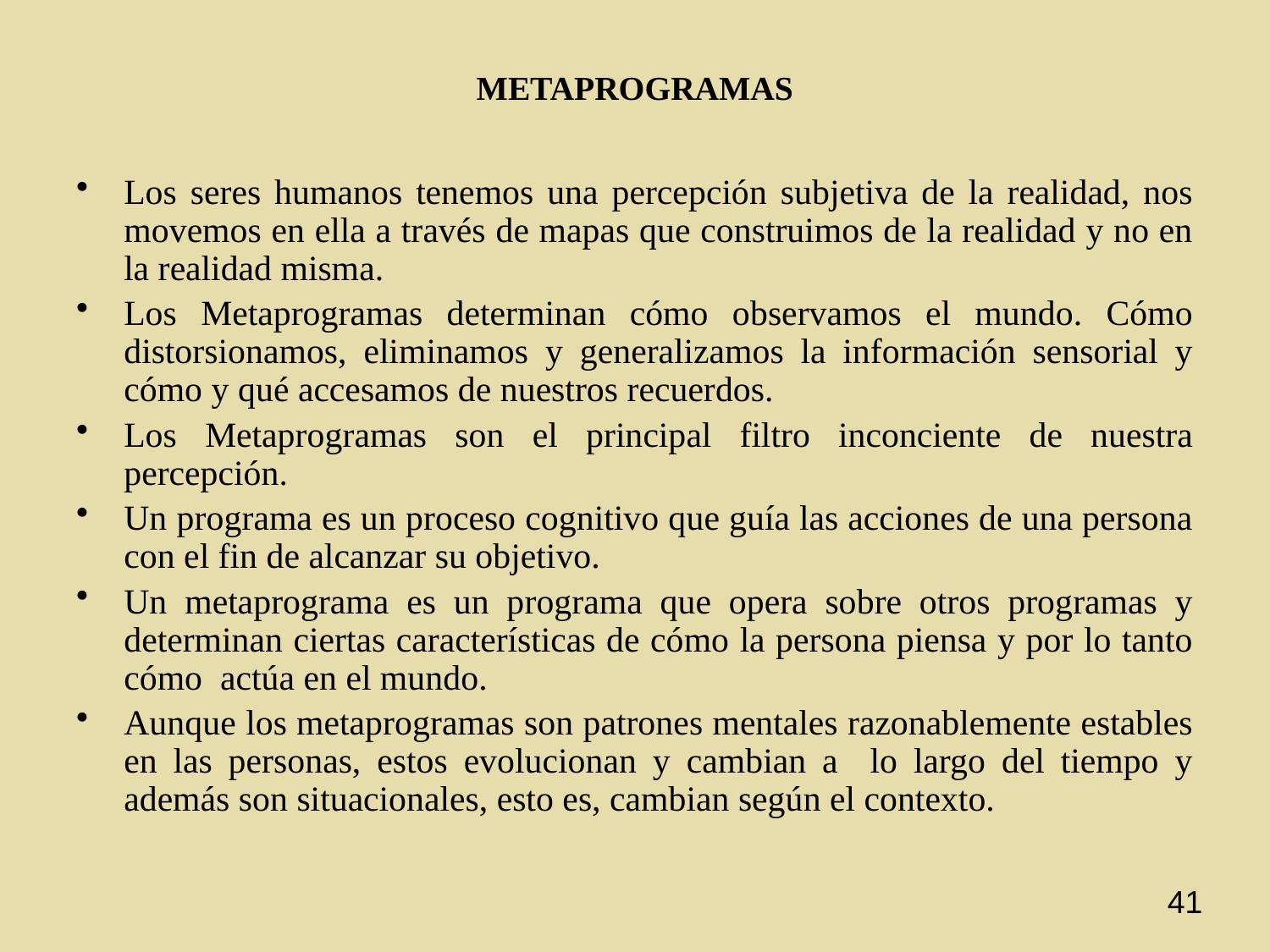

# METAPROGRAMAS
Los seres humanos tenemos una percepción subjetiva de la realidad, nos movemos en ella a través de mapas que construimos de la realidad y no en la realidad misma.
Los Metaprogramas determinan cómo observamos el mundo. Cómo distorsionamos, eliminamos y generalizamos la información sensorial y cómo y qué accesamos de nuestros recuerdos.
Los Metaprogramas son el principal filtro inconciente de nuestra percepción.
Un programa es un proceso cognitivo que guía las acciones de una persona con el fin de alcanzar su objetivo.
Un metaprograma es un programa que opera sobre otros programas y determinan ciertas características de cómo la persona piensa y por lo tanto cómo  actúa en el mundo.
Aunque los metaprogramas son patrones mentales razonablemente estables en las personas, estos evolucionan y cambian a  lo largo del tiempo y además son situacionales, esto es, cambian según el contexto.

41